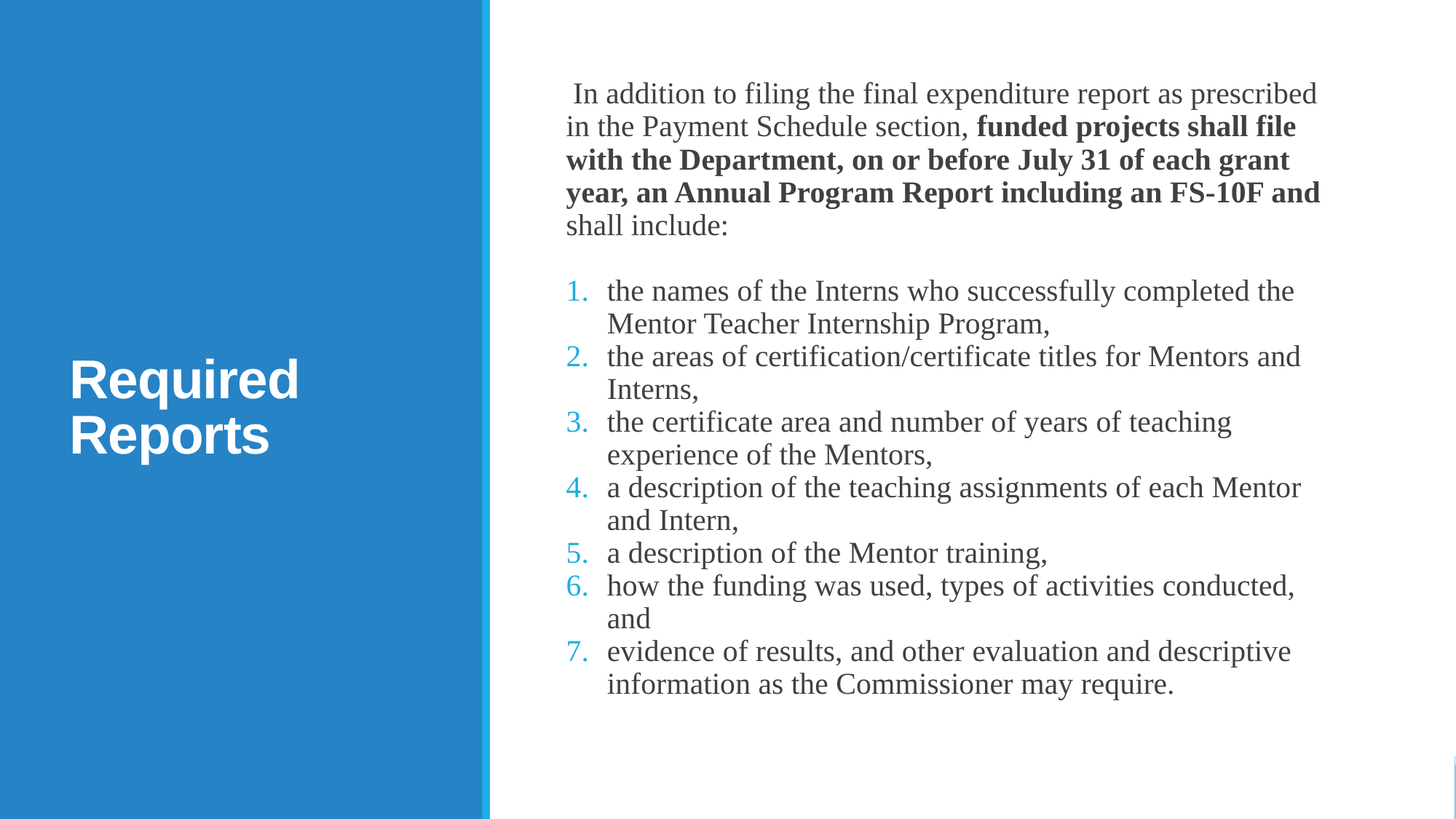

# Required Reports
In addition to filing the final expenditure report as prescribed in the Payment Schedule section, funded projects shall file with the Department, on or before July 31 of each grant year, an Annual Program Report including an FS-10F and shall include:

the names of the Interns who successfully completed the Mentor Teacher Internship Program,
the areas of certification/certificate titles for Mentors and Interns,
the certificate area and number of years of teaching experience of the Mentors,
a description of the teaching assignments of each Mentor and Intern,
a description of the Mentor training,
how the funding was used, types of activities conducted, and
evidence of results, and other evaluation and descriptive information as the Commissioner may require.